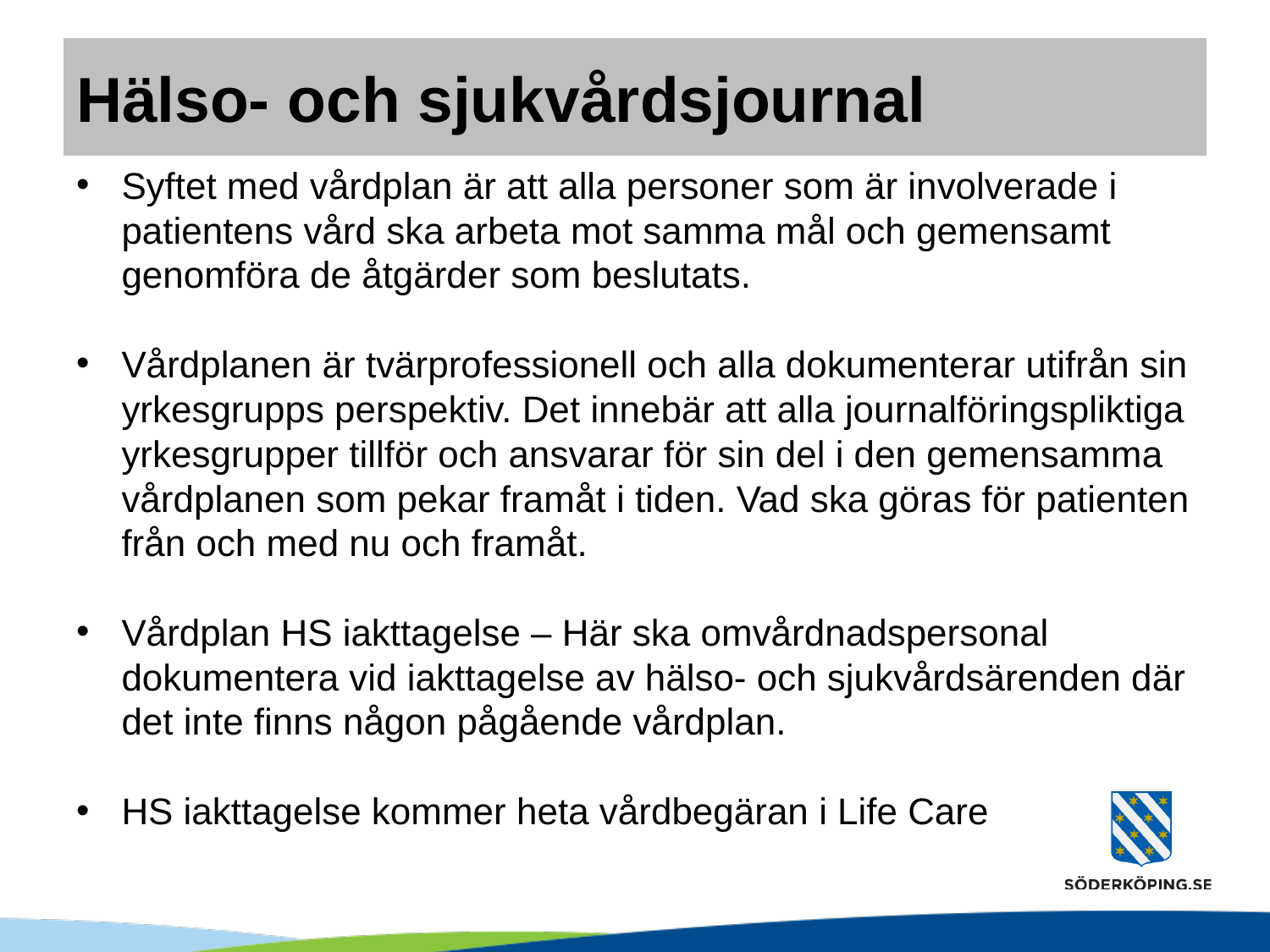

# Hälso- och sjukvårdsjournal
Syftet med vårdplan är att alla personer som är involverade i patientens vård ska arbeta mot samma mål och gemensamt genomföra de åtgärder som beslutats.

Vårdplanen är tvärprofessionell och alla dokumenterar utifrån sin yrkesgrupps perspektiv. Det innebär att alla journalföringspliktiga yrkesgrupper tillför och ansvarar för sin del i den gemensamma vårdplanen som pekar framåt i tiden. Vad ska göras för patienten från och med nu och framåt.

Vårdplan HS iakttagelse – Här ska omvårdnadspersonal dokumentera vid iakttagelse av hälso- och sjukvårdsärenden där det inte finns någon pågående vårdplan.

HS iakttagelse kommer heta vårdbegäran i Life Care